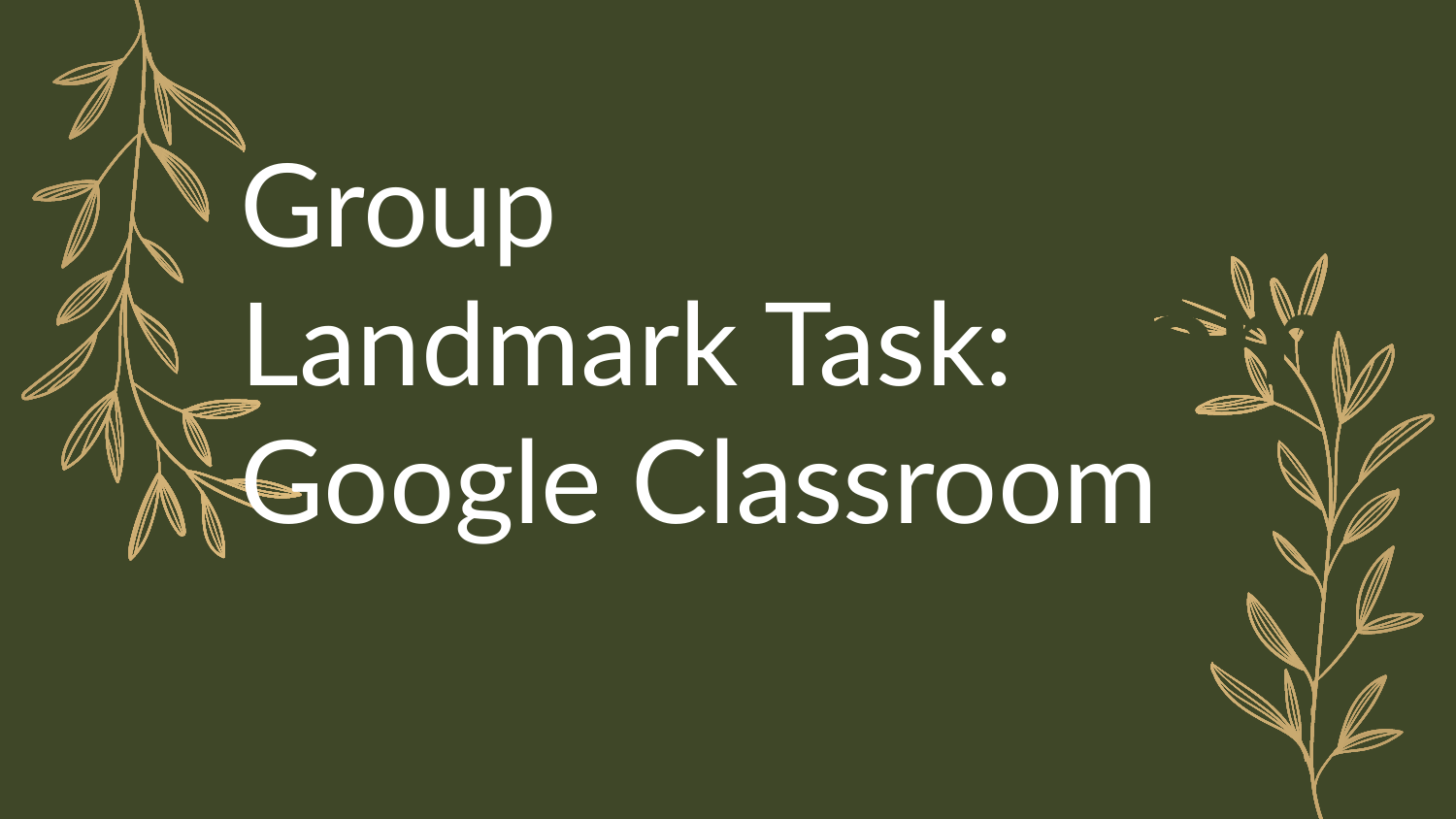

Landmark Task: Google Classroom

Group
Landmark Task:
Google Classroom